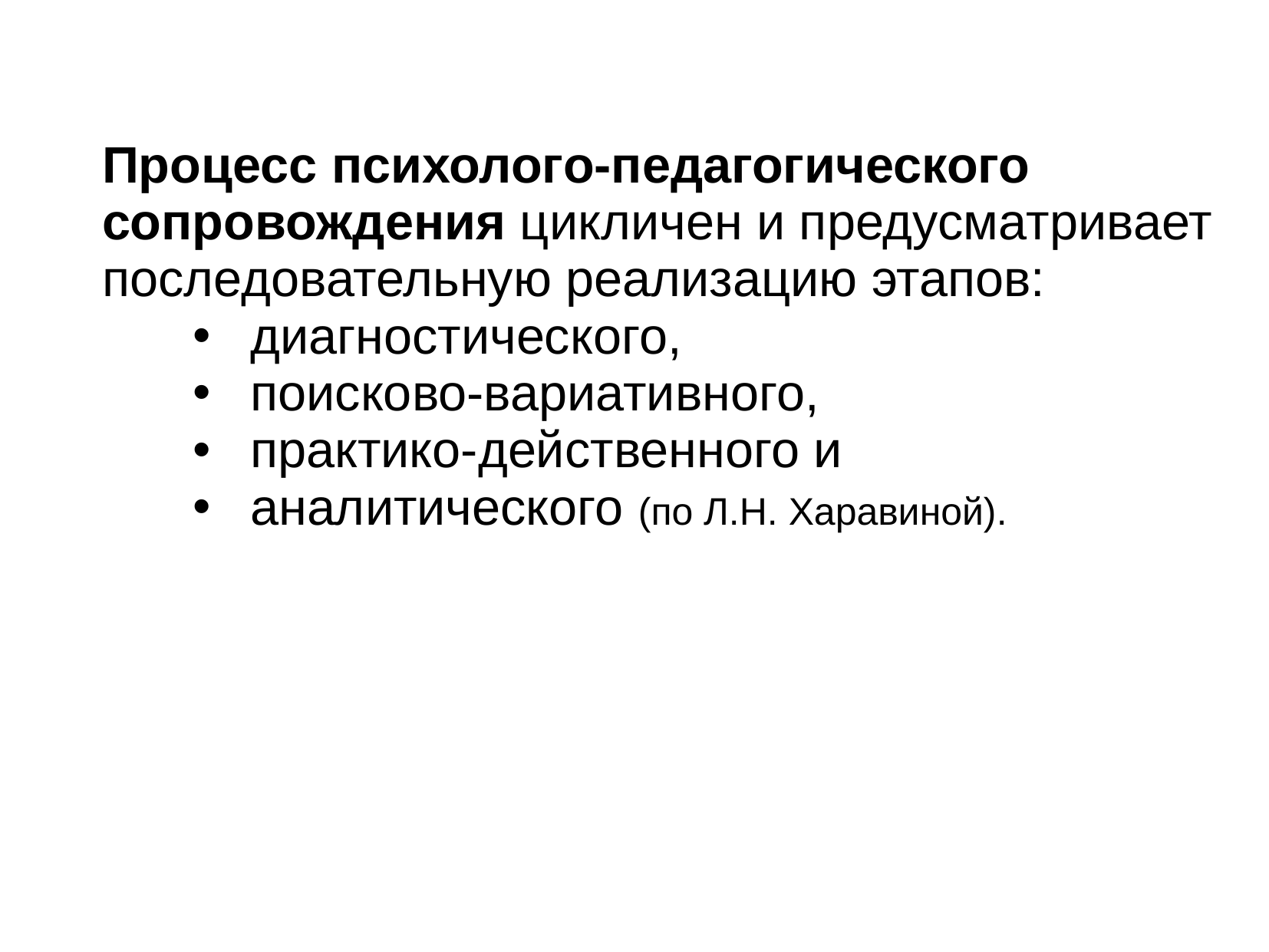

Процесс психолого-педагогического сопровождения цикличен и предусматривает последовательную реализацию этапов:
диагностического,
поисково-вариативного,
практико-действенного и
аналитического (по Л.Н. Харавиной).